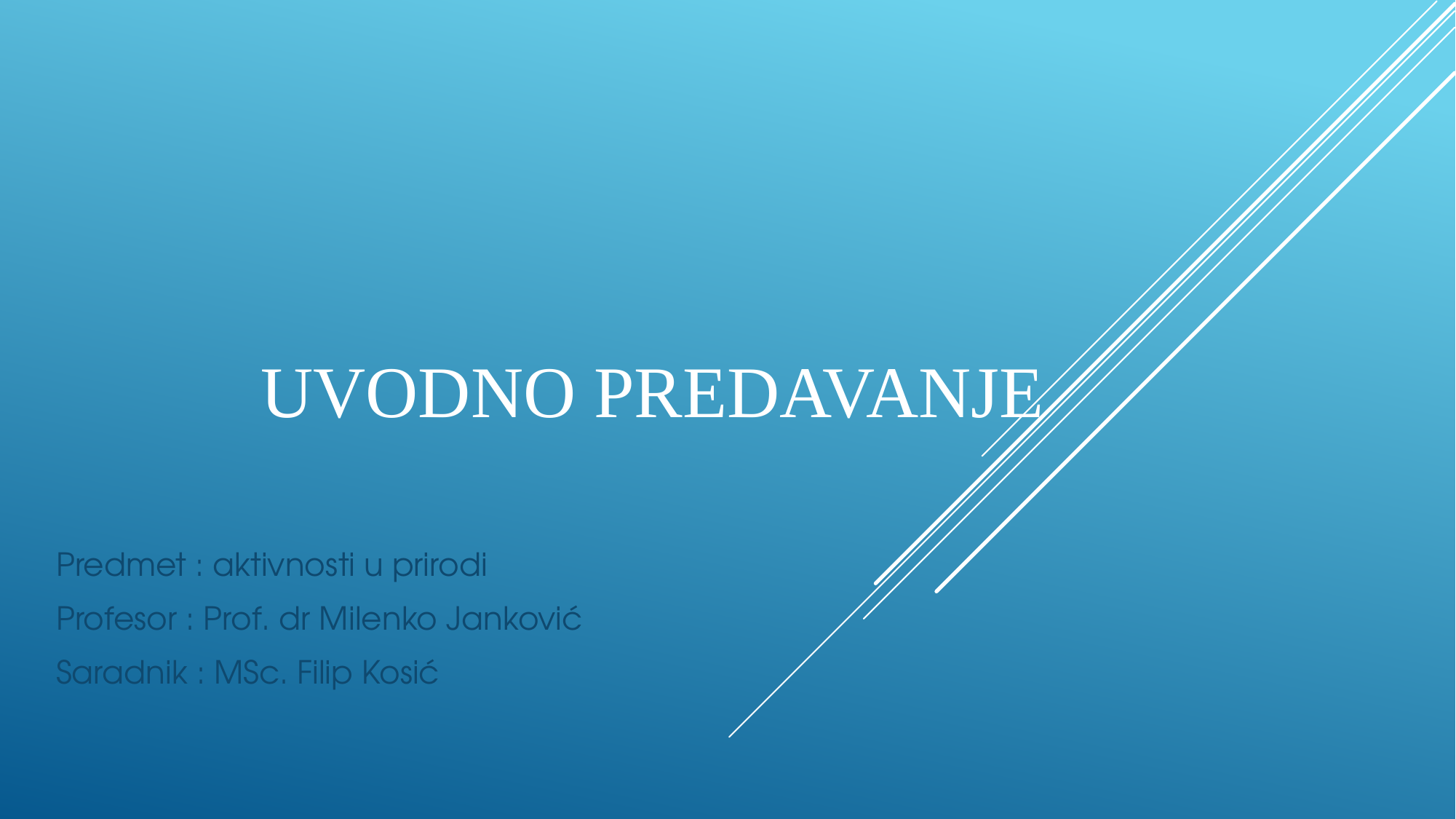

# UVODNO PREDAVANJE
Predmet : aktivnosti u prirodi
Profesor : Prof. dr Milenko Janković
Saradnik : MSc. Filip Kosić